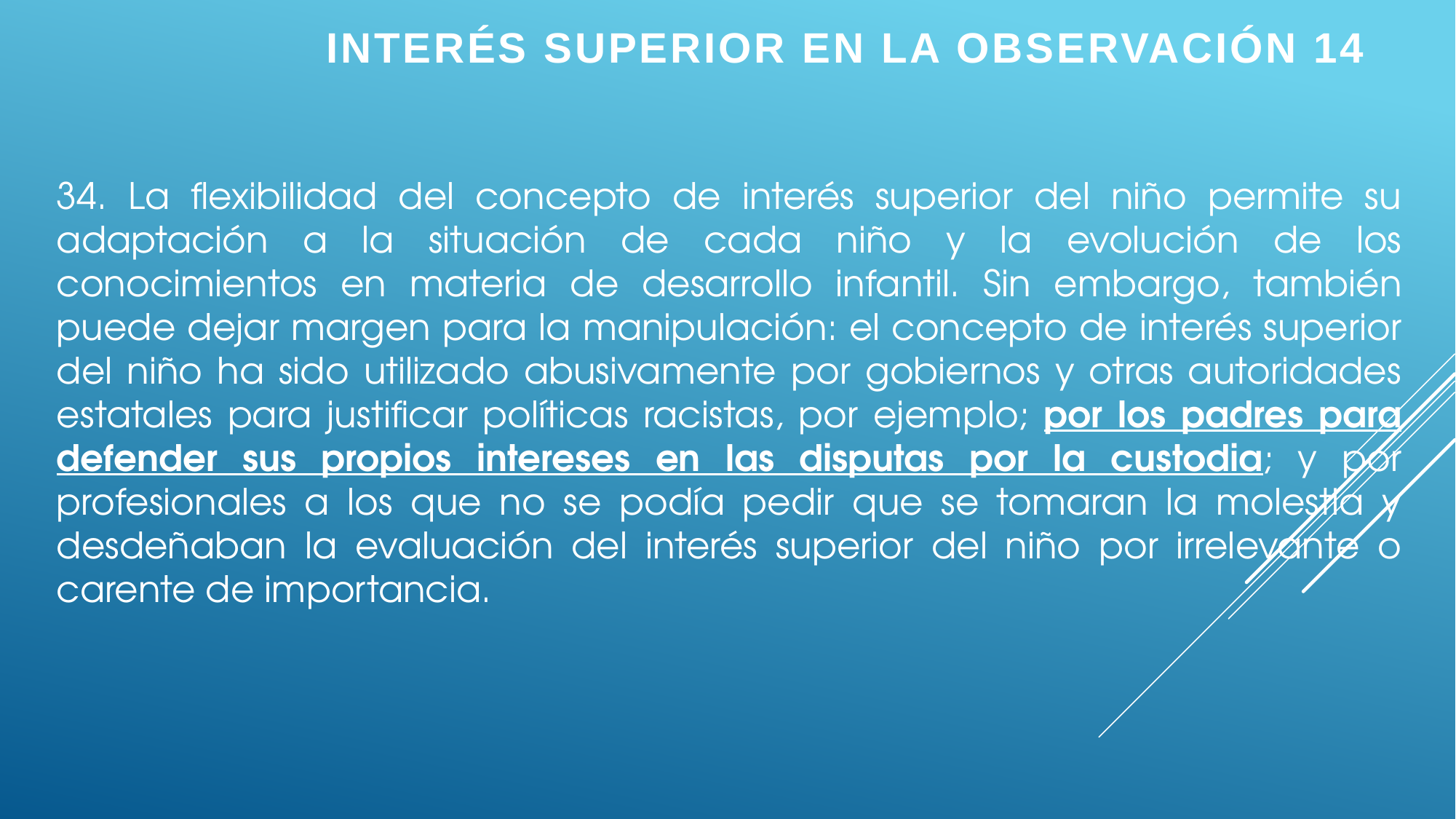

INTERÉS SUPERIOR EN LA OBSERVACIÓN 14
34. La flexibilidad del concepto de interés superior del niño permite su adaptación a la situación de cada niño y la evolución de los conocimientos en materia de desarrollo infantil. Sin embargo, también puede dejar margen para la manipulación: el concepto de interés superior del niño ha sido utilizado abusivamente por gobiernos y otras autoridades estatales para justificar políticas racistas, por ejemplo; por los padres para defender sus propios intereses en las disputas por la custodia; y por profesionales a los que no se podía pedir que se tomaran la molestia y desdeñaban la evaluación del interés superior del niño por irrelevante o carente de importancia.